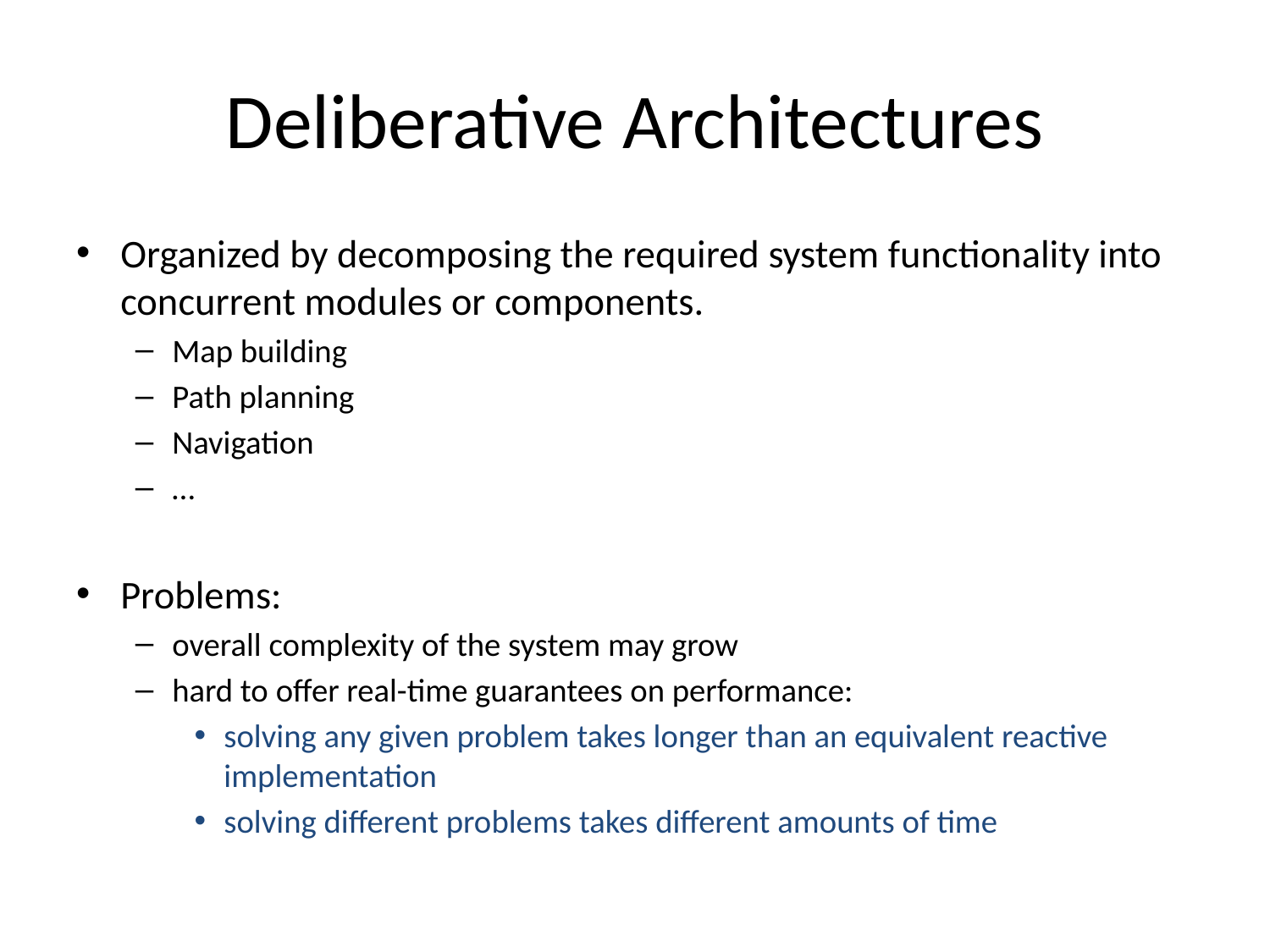

# Deliberative Architectures
Organized by decomposing the required system functionality into concurrent modules or components.
Map building
Path planning
Navigation
…

Problems:
overall complexity of the system may grow
hard to offer real-time guarantees on performance:
solving any given problem takes longer than an equivalent reactive implementation
solving different problems takes different amounts of time